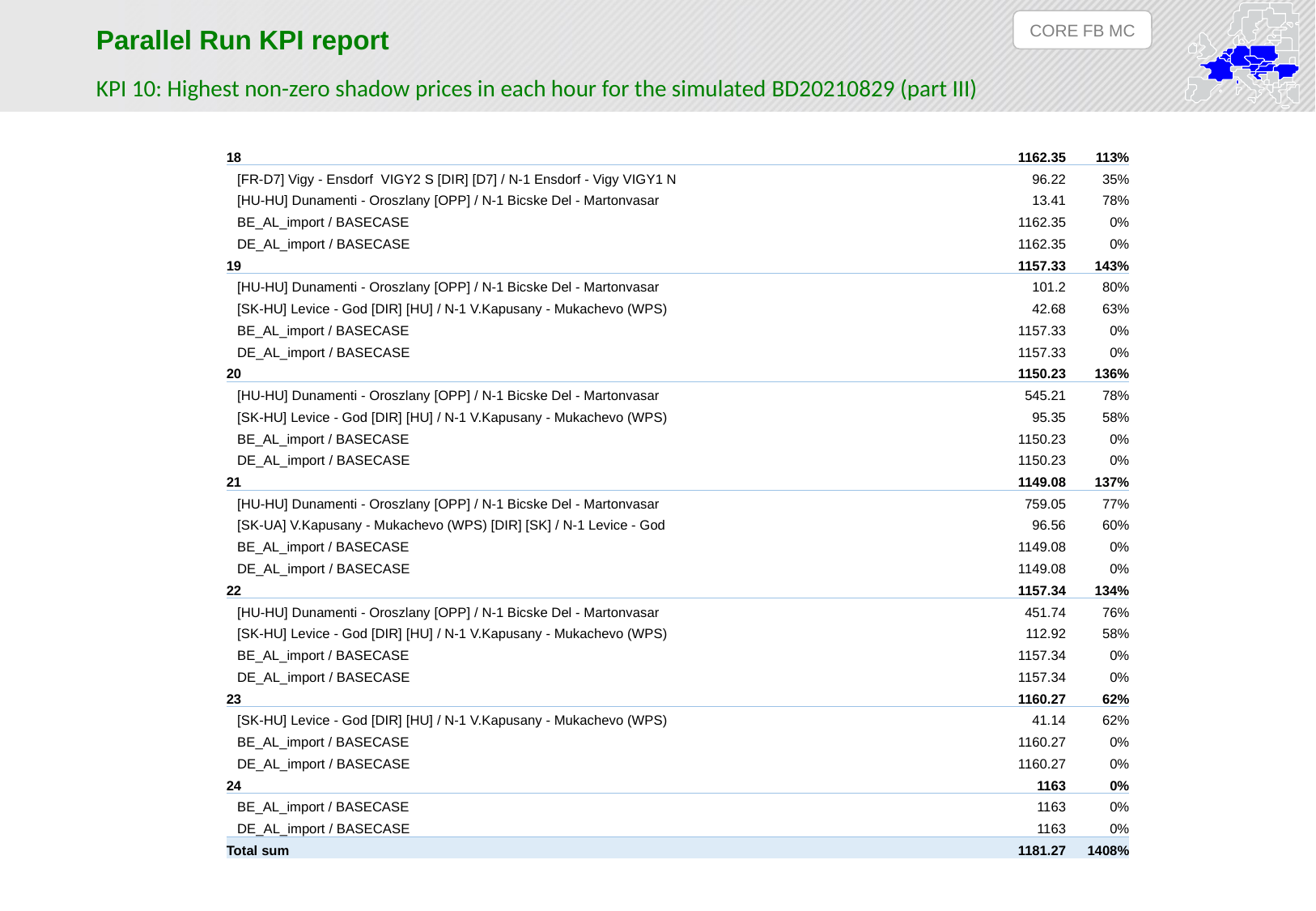

CORE FB MC
Parallel Run KPI report
KPI 10: Highest non-zero shadow prices in each hour for the simulated BD20210829 (part III)
| 18 | 1162.35 | 113% |
| --- | --- | --- |
| [FR-D7] Vigy - Ensdorf VIGY2 S [DIR] [D7] / N-1 Ensdorf - Vigy VIGY1 N | 96.22 | 35% |
| [HU-HU] Dunamenti - Oroszlany [OPP] / N-1 Bicske Del - Martonvasar | 13.41 | 78% |
| BE\_AL\_import / BASECASE | 1162.35 | 0% |
| DE\_AL\_import / BASECASE | 1162.35 | 0% |
| 19 | 1157.33 | 143% |
| [HU-HU] Dunamenti - Oroszlany [OPP] / N-1 Bicske Del - Martonvasar | 101.2 | 80% |
| [SK-HU] Levice - God [DIR] [HU] / N-1 V.Kapusany - Mukachevo (WPS) | 42.68 | 63% |
| BE\_AL\_import / BASECASE | 1157.33 | 0% |
| DE\_AL\_import / BASECASE | 1157.33 | 0% |
| 20 | 1150.23 | 136% |
| [HU-HU] Dunamenti - Oroszlany [OPP] / N-1 Bicske Del - Martonvasar | 545.21 | 78% |
| [SK-HU] Levice - God [DIR] [HU] / N-1 V.Kapusany - Mukachevo (WPS) | 95.35 | 58% |
| BE\_AL\_import / BASECASE | 1150.23 | 0% |
| DE\_AL\_import / BASECASE | 1150.23 | 0% |
| 21 | 1149.08 | 137% |
| [HU-HU] Dunamenti - Oroszlany [OPP] / N-1 Bicske Del - Martonvasar | 759.05 | 77% |
| [SK-UA] V.Kapusany - Mukachevo (WPS) [DIR] [SK] / N-1 Levice - God | 96.56 | 60% |
| BE\_AL\_import / BASECASE | 1149.08 | 0% |
| DE\_AL\_import / BASECASE | 1149.08 | 0% |
| 22 | 1157.34 | 134% |
| [HU-HU] Dunamenti - Oroszlany [OPP] / N-1 Bicske Del - Martonvasar | 451.74 | 76% |
| [SK-HU] Levice - God [DIR] [HU] / N-1 V.Kapusany - Mukachevo (WPS) | 112.92 | 58% |
| BE\_AL\_import / BASECASE | 1157.34 | 0% |
| DE\_AL\_import / BASECASE | 1157.34 | 0% |
| 23 | 1160.27 | 62% |
| [SK-HU] Levice - God [DIR] [HU] / N-1 V.Kapusany - Mukachevo (WPS) | 41.14 | 62% |
| BE\_AL\_import / BASECASE | 1160.27 | 0% |
| DE\_AL\_import / BASECASE | 1160.27 | 0% |
| 24 | 1163 | 0% |
| BE\_AL\_import / BASECASE | 1163 | 0% |
| DE\_AL\_import / BASECASE | 1163 | 0% |
| Total sum | 1181.27 | 1408% |